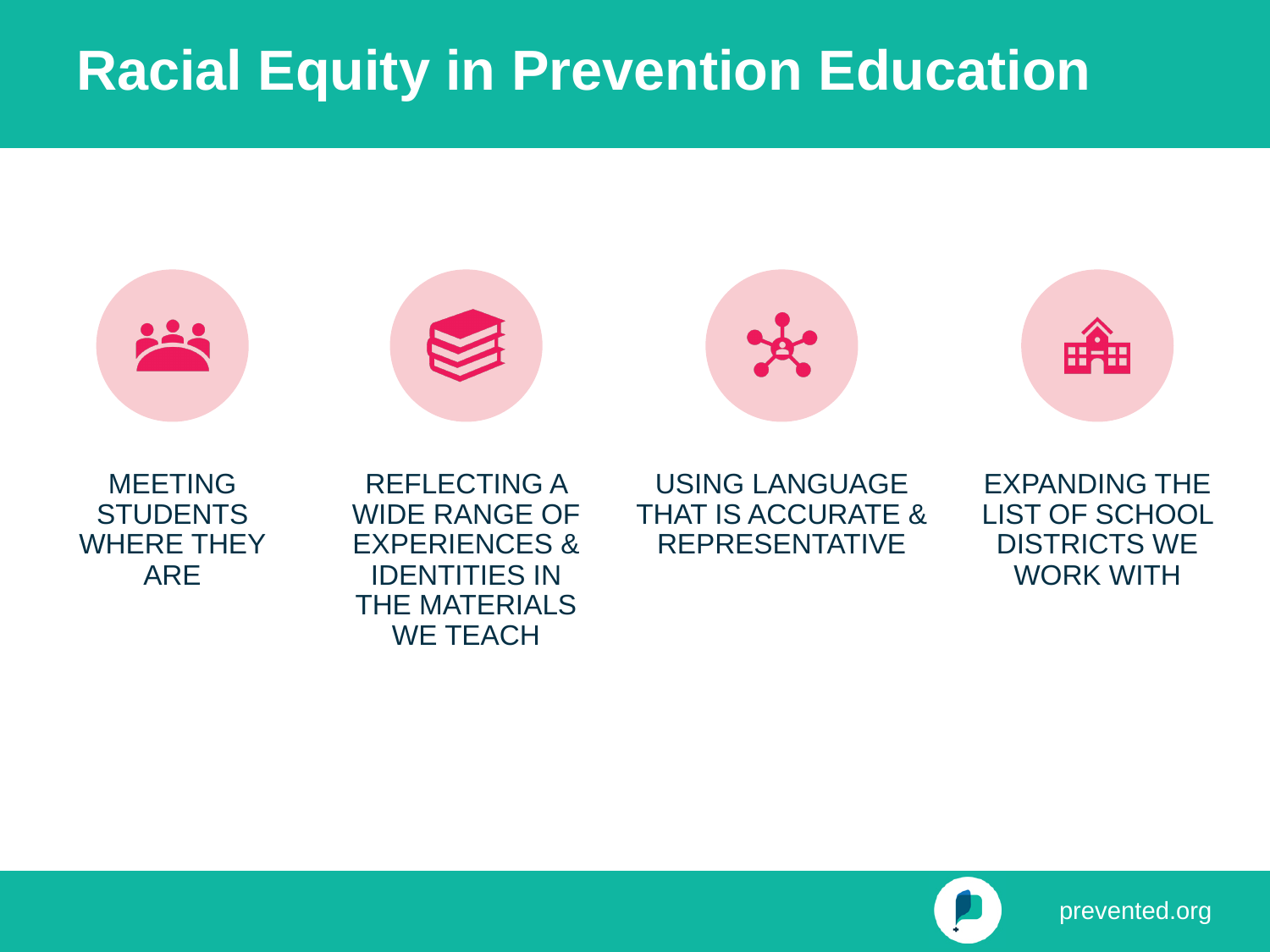

# Racial Equity in Prevention Education
Meeting students where they are
Reflecting a wide range of experiences & identities in the materials we teach
Using language that is accurate & representative
Expanding the list of school districts we work with